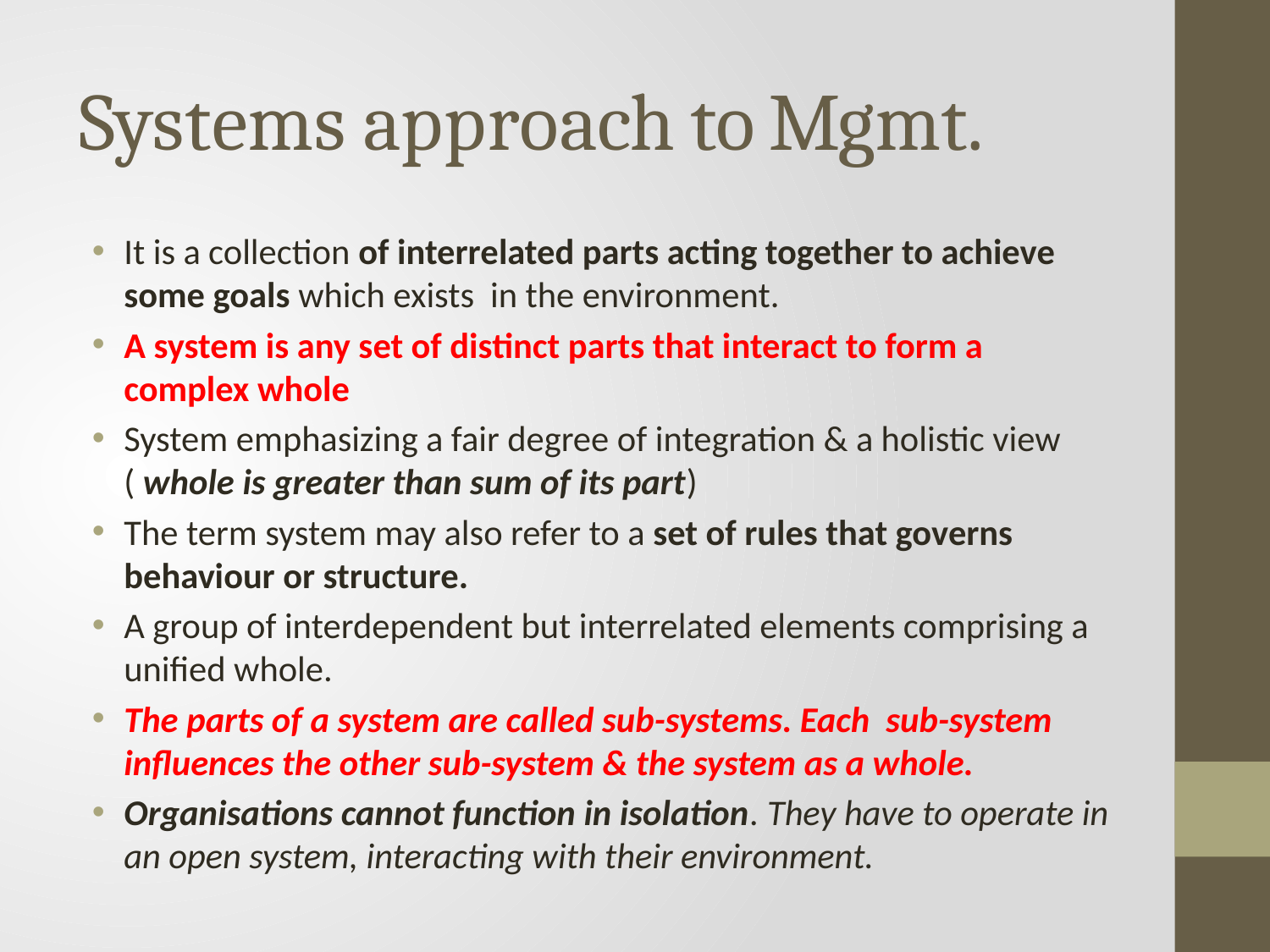

# Systems approach to Mgmt.
It is a collection of interrelated parts acting together to achieve some goals which exists  in the environment.
A system is any set of distinct parts that interact to form a complex whole
System emphasizing a fair degree of integration & a holistic view ( whole is greater than sum of its part)
The term system may also refer to a set of rules that governs behaviour or structure.
A group of interdependent but interrelated elements comprising a unified whole.
The parts of a system are called sub-systems. Each  sub-system influences the other sub-system & the system as a whole.
Organisations cannot function in isolation. They have to operate in an open system, interacting with their environment.